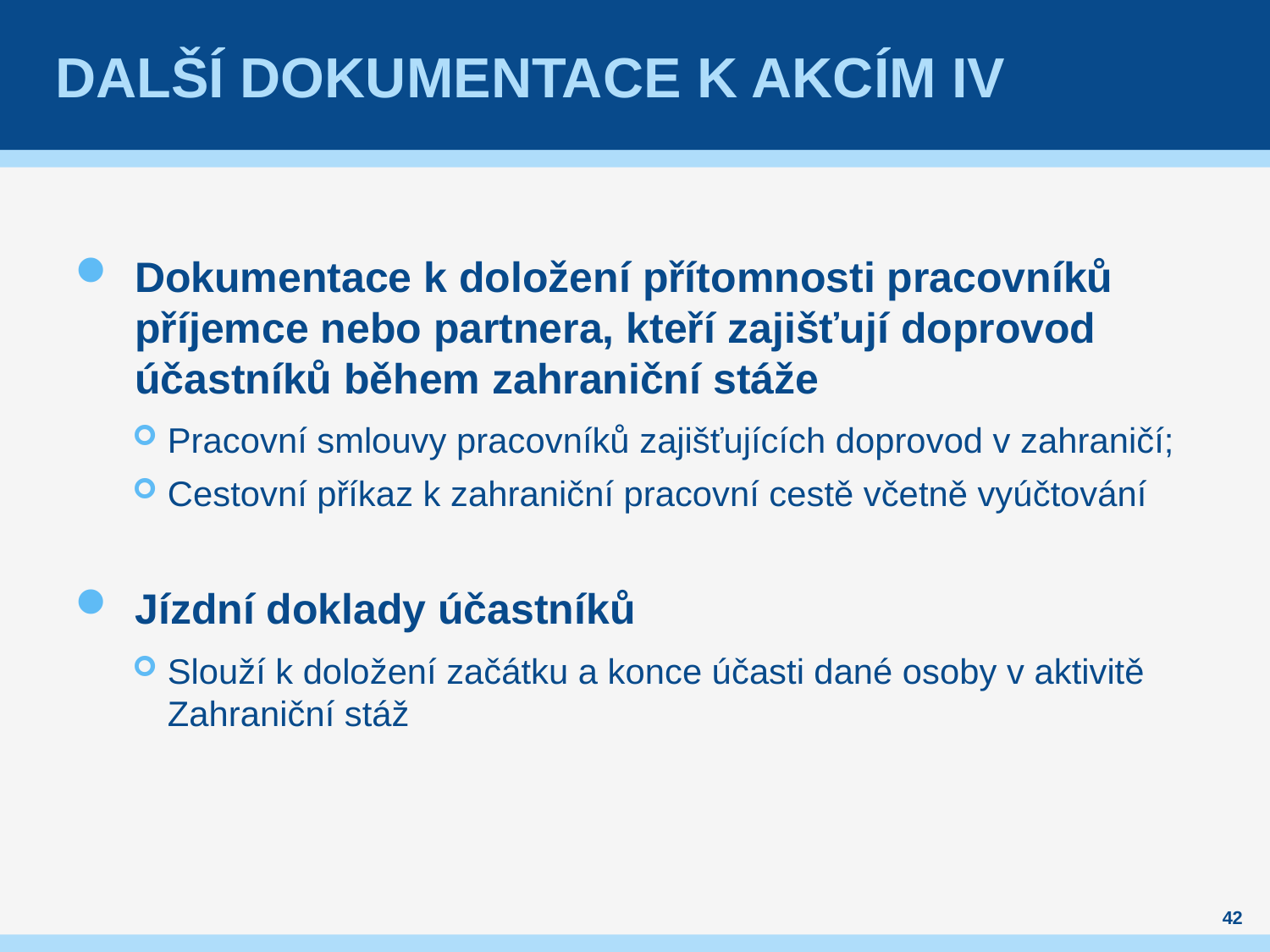

# Další dokumentace k Akcím IV
Dokumentace k doložení přítomnosti pracovníků příjemce nebo partnera, kteří zajišťují doprovod účastníků během zahraniční stáže
Pracovní smlouvy pracovníků zajišťujících doprovod v zahraničí;
Cestovní příkaz k zahraniční pracovní cestě včetně vyúčtování

Jízdní doklady účastníků
Slouží k doložení začátku a konce účasti dané osoby v aktivitě Zahraniční stáž

42